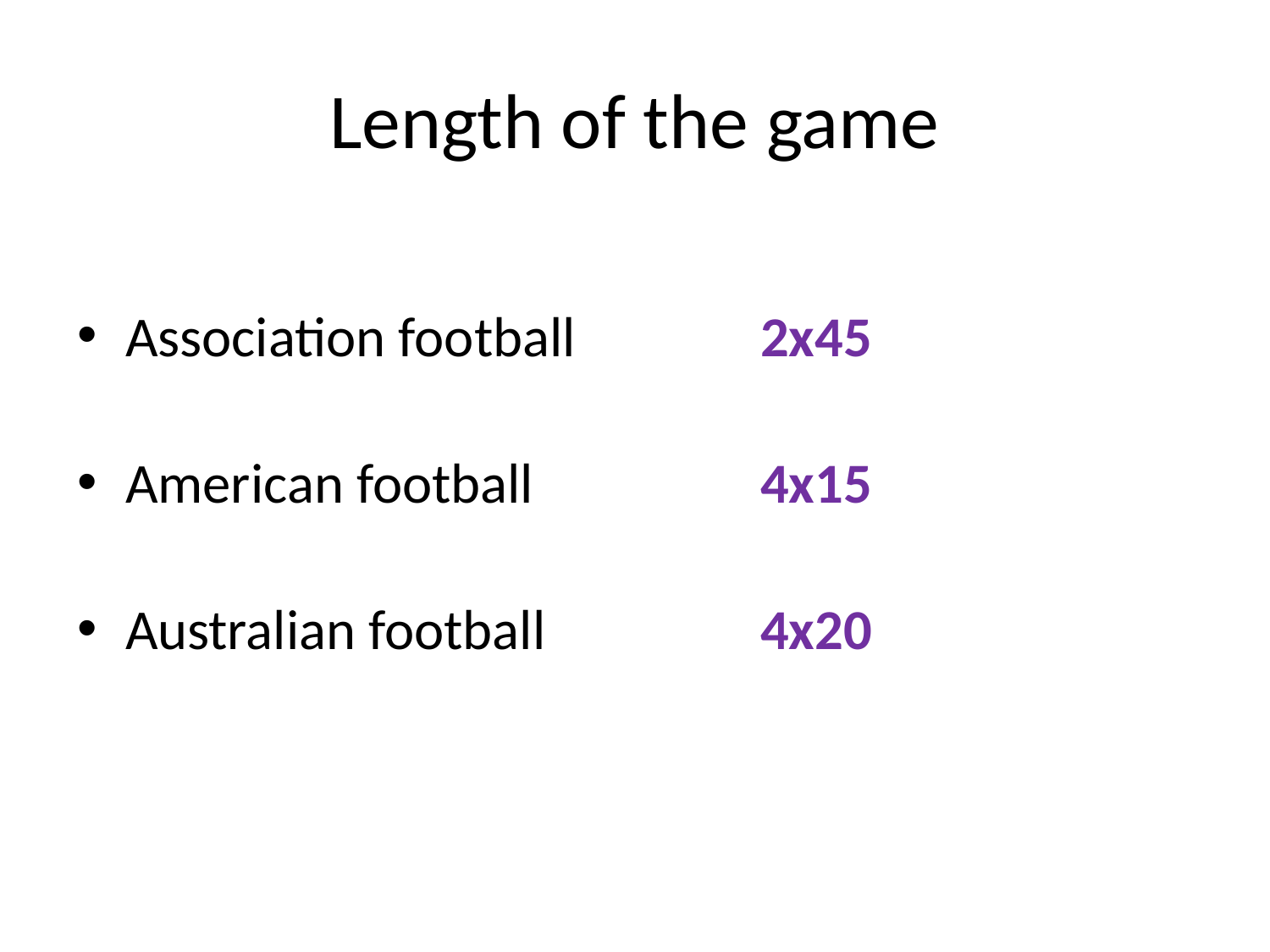

# Length of the game
Association football		2x45
American football		4x15
Australian football		4x20